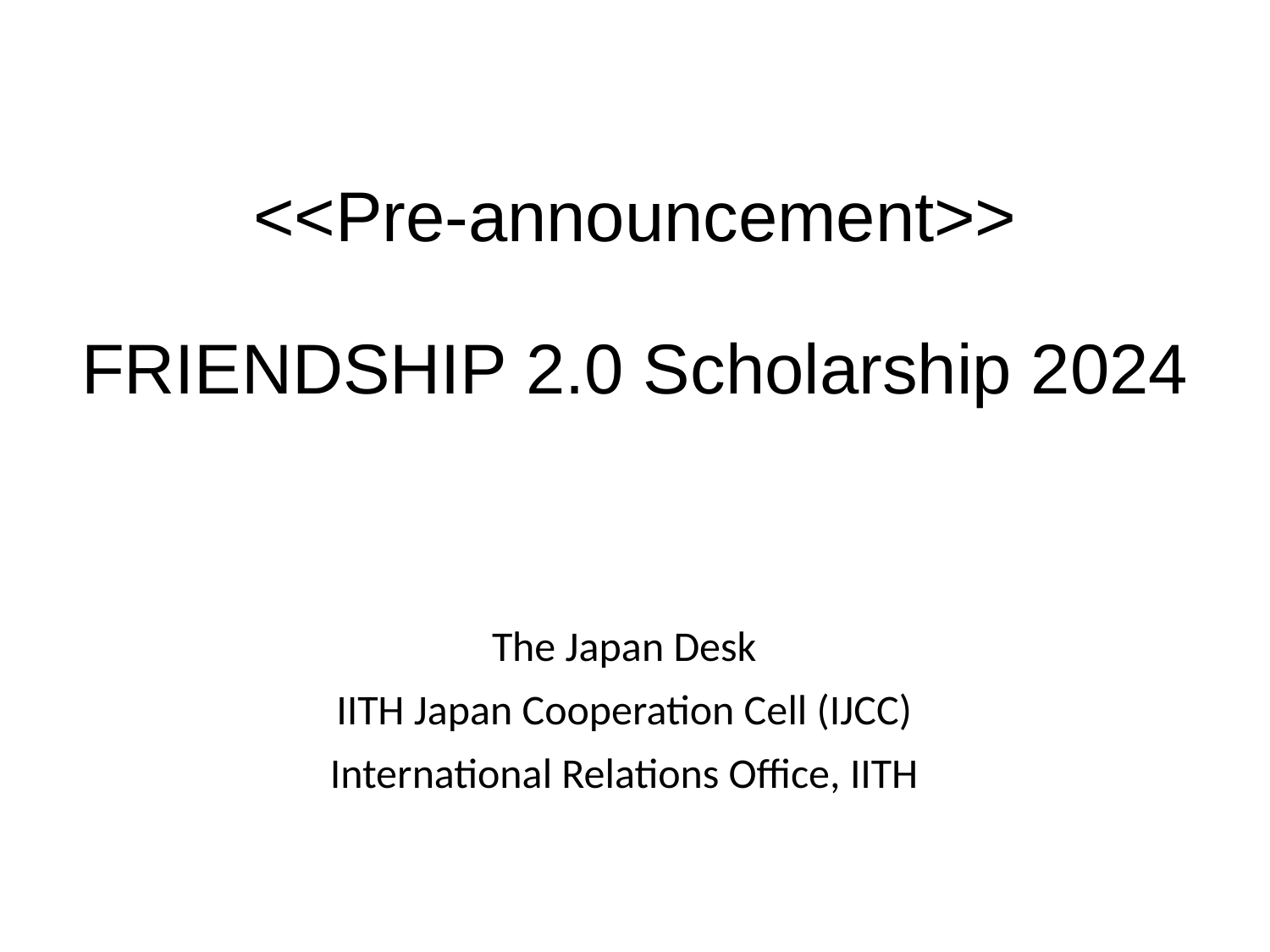

# <<Pre-announcement>> FRIENDSHIP 2.0 Scholarship 2024
The Japan Desk
IITH Japan Cooperation Cell (IJCC)
International Relations Office, IITH